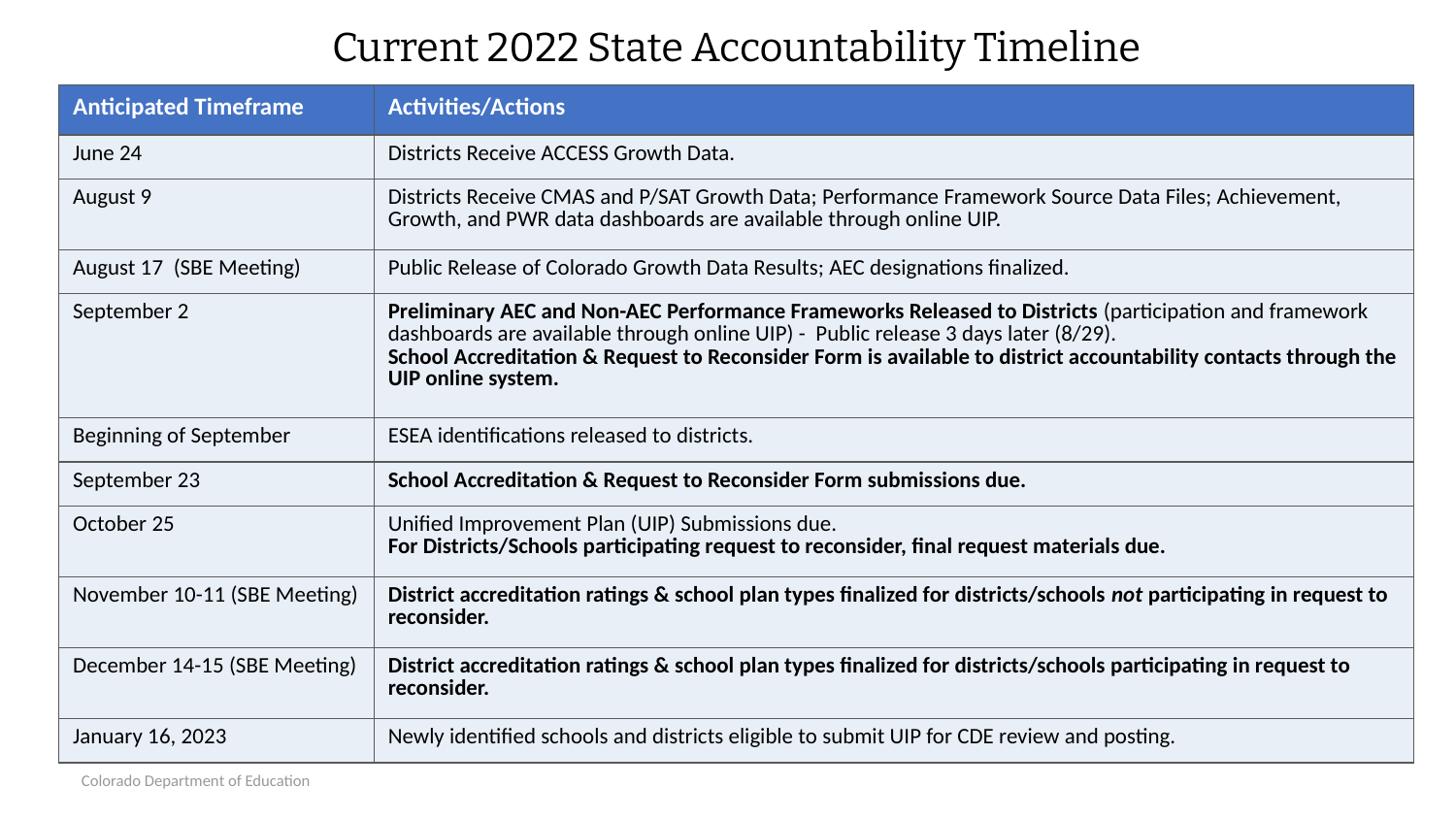

Current 2022 State Accountability Timeline
| Anticipated Timeframe | Activities/Actions |
| --- | --- |
| June 24 | Districts Receive ACCESS Growth Data. |
| August 9 | Districts Receive CMAS and P/SAT Growth Data; Performance Framework Source Data Files; Achievement, Growth, and PWR data dashboards are available through online UIP. |
| August 17 (SBE Meeting) | Public Release of Colorado Growth Data Results; AEC designations finalized. |
| September 2 | Preliminary AEC and Non-AEC Performance Frameworks Released to Districts (participation and framework dashboards are available through online UIP) - Public release 3 days later (8/29). School Accreditation & Request to Reconsider Form is available to district accountability contacts through the UIP online system. |
| Beginning of September | ESEA identifications released to districts. |
| September 23 | School Accreditation & Request to Reconsider Form submissions due. |
| October 25 | Unified Improvement Plan (UIP) Submissions due. For Districts/Schools participating request to reconsider, final request materials due. |
| November 10-11 (SBE Meeting) | District accreditation ratings & school plan types finalized for districts/schools not participating in request to reconsider. |
| December 14-15 (SBE Meeting) | District accreditation ratings & school plan types finalized for districts/schools participating in request to reconsider. |
| January 16, 2023 | Newly identified schools and districts eligible to submit UIP for CDE review and posting. |